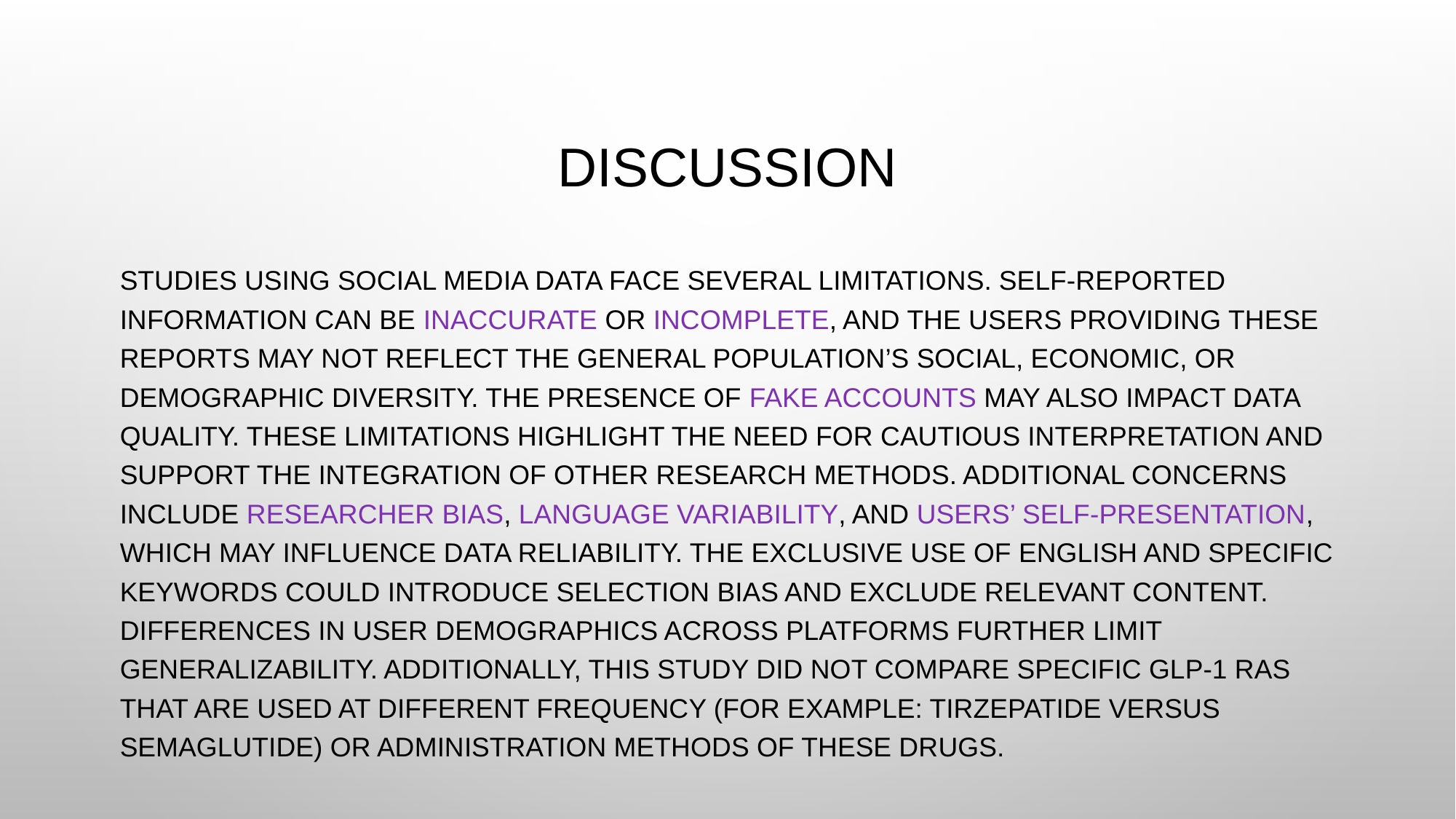

# discussion
Studies using social media data face several limitations. Self-reported information can be inaccurate or incomplete, and the users providing these reports may not reflect the general population’s social, economic, or demographic diversity. The presence of fake accounts may also impact data quality. These limitations highlight the need for cautious interpretation and support the integration of other research methods. Additional concerns include researcher bias, language variability, and users’ self-presentation, which may influence data reliability. The exclusive use of English and specific keywords could introduce selection bias and exclude relevant content. Differences in user demographics across platforms further limit generalizability. Additionally, this study did not compare specific GLP-1 RAs that are used at different frequency (for example: tirzepatide versus semaglutide) or administration methods of these drugs.